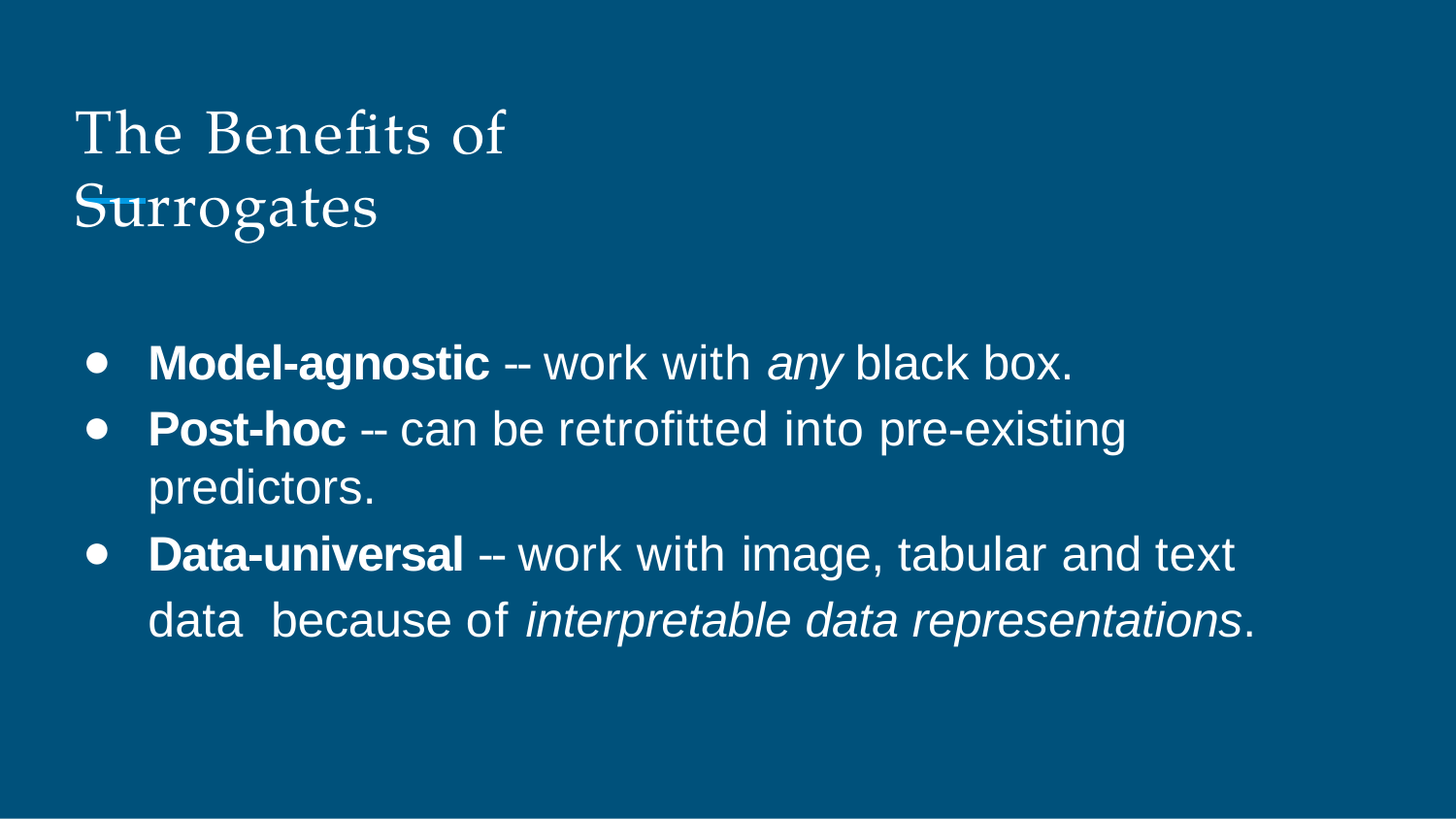

# The Beneﬁts of Surrogates
Model-agnostic -- work with any black box.
Post-hoc -- can be retroﬁtted into pre-existing predictors.
Data-universal -- work with image, tabular and text data  because of interpretable data representations.